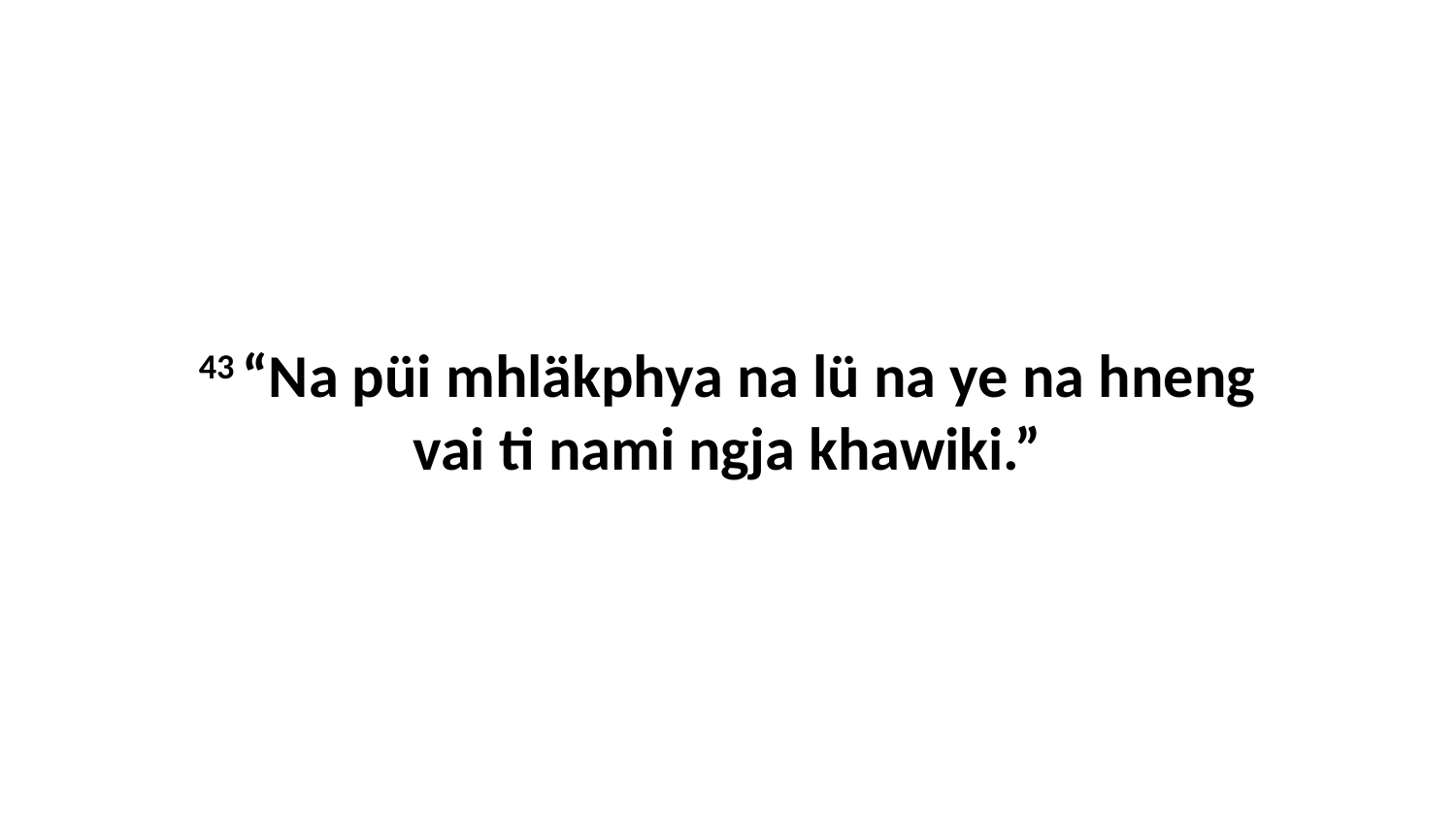

43 “Na püi mhläkphya na lü na ye na hneng vai ti nami ngja khawiki.”